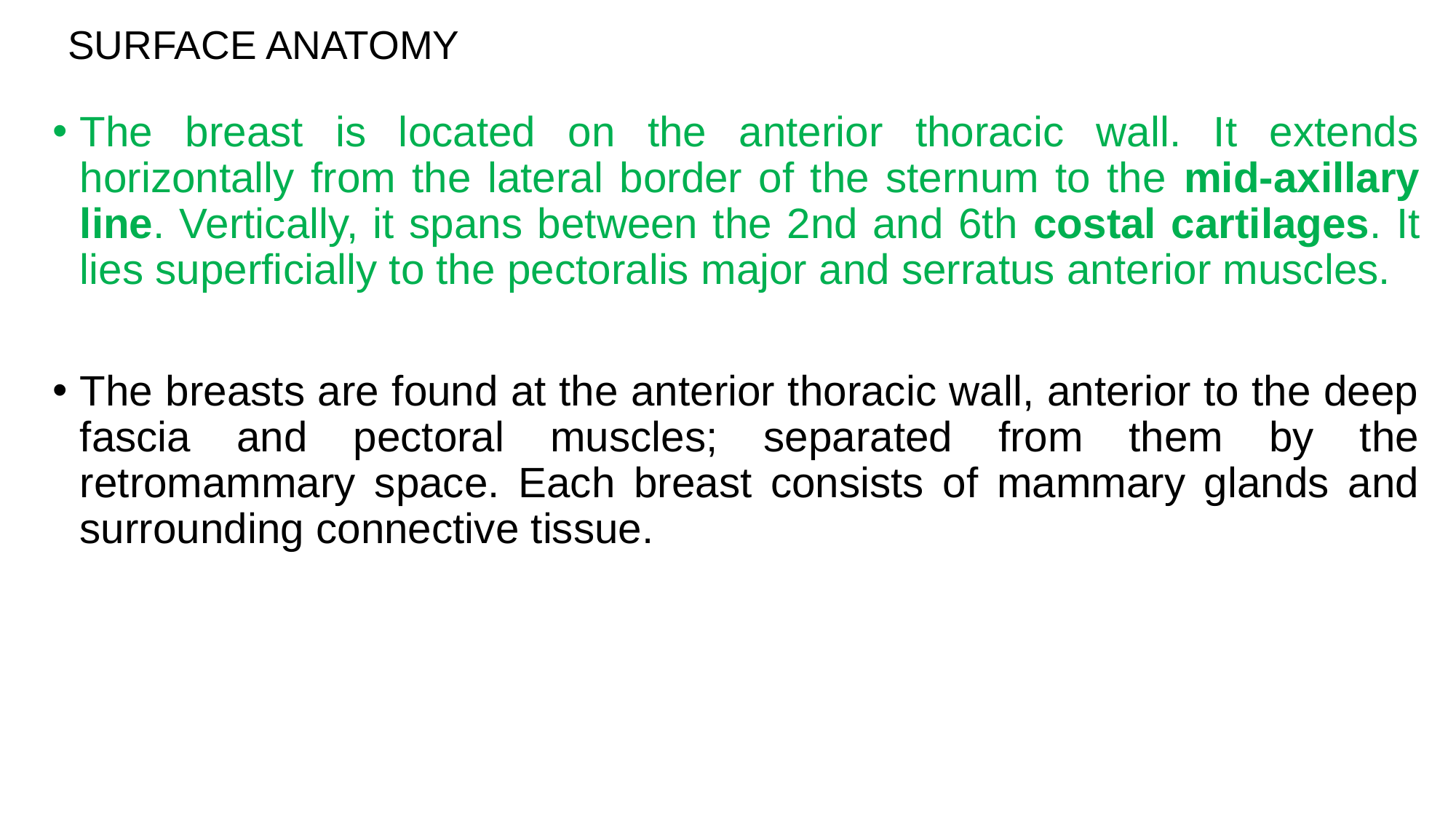

# SURFACE ANATOMY
The breast is located on the anterior thoracic wall. It extends horizontally from the lateral border of the sternum to the mid-axillary line. Vertically, it spans between the 2nd and 6th costal cartilages. It lies superficially to the pectoralis major and serratus anterior muscles.

The breasts are found at the anterior thoracic wall, anterior to the deep fascia and pectoral muscles; separated from them by the retromammary space. Each breast consists of mammary glands and surrounding connective tissue.